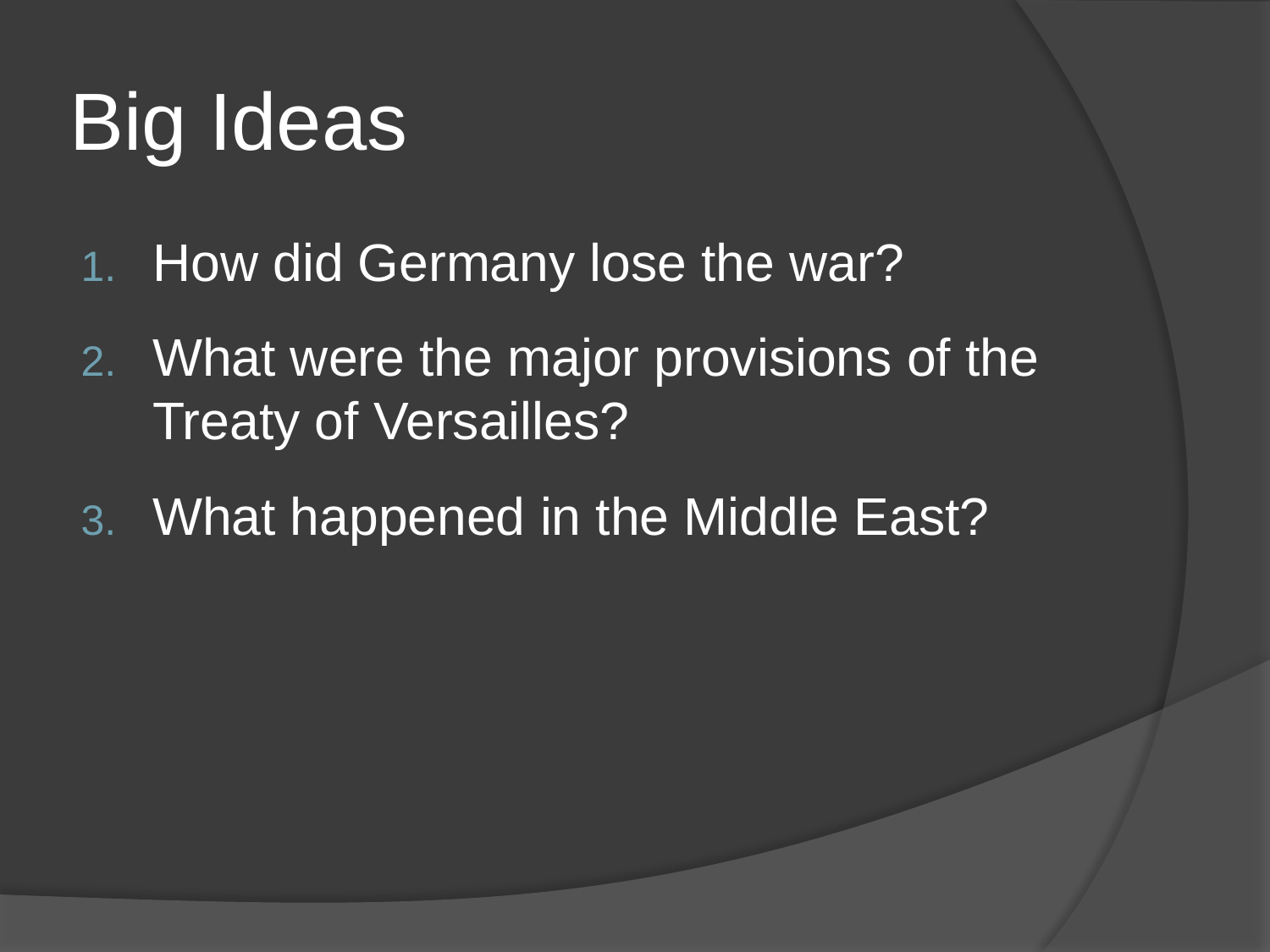

# Big Ideas
How did Germany lose the war?
What were the major provisions of the Treaty of Versailles?
What happened in the Middle East?